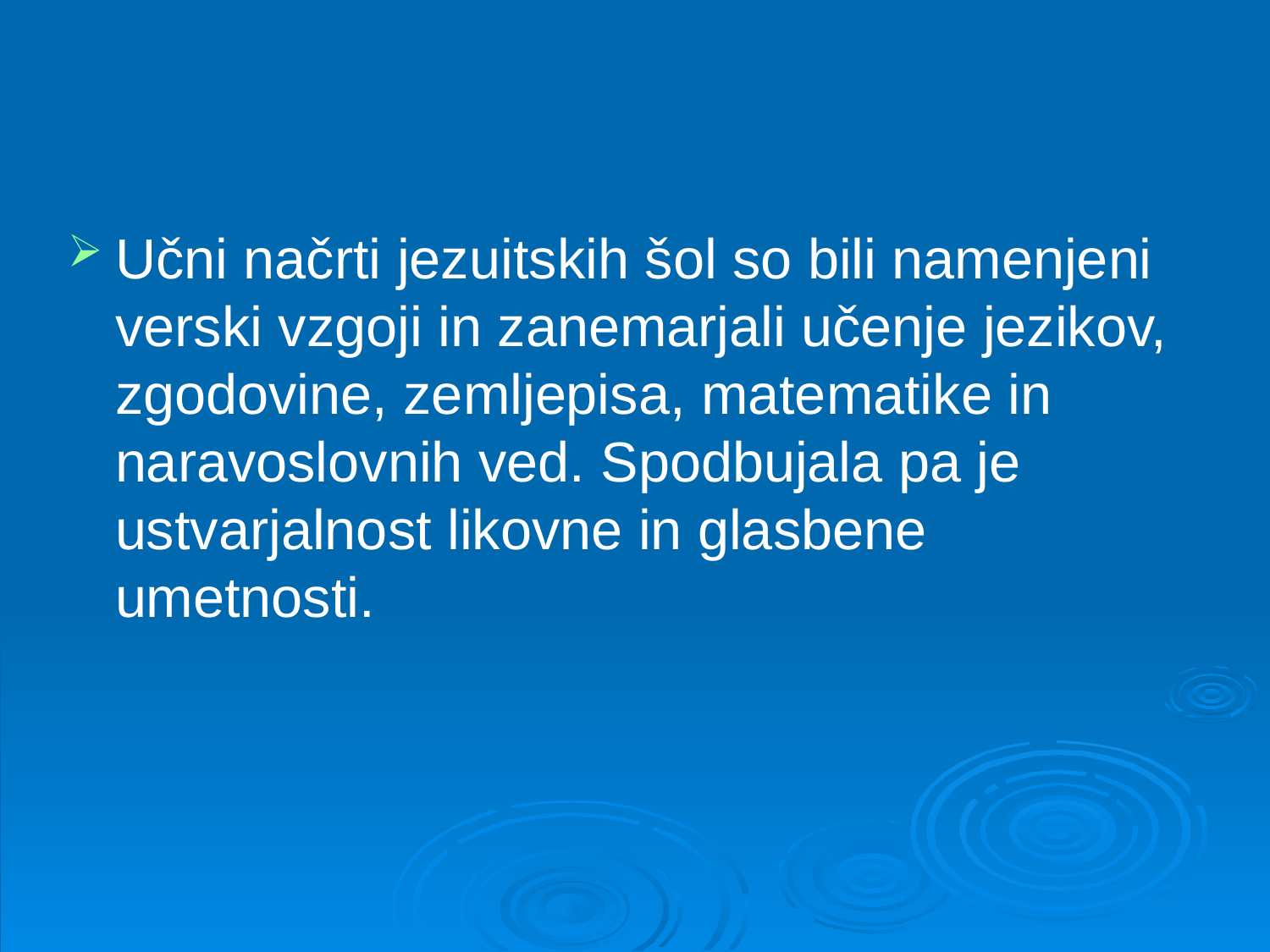

#
Učni načrti jezuitskih šol so bili namenjeni verski vzgoji in zanemarjali učenje jezikov, zgodovine, zemljepisa, matematike in naravoslovnih ved. Spodbujala pa je ustvarjalnost likovne in glasbene umetnosti.